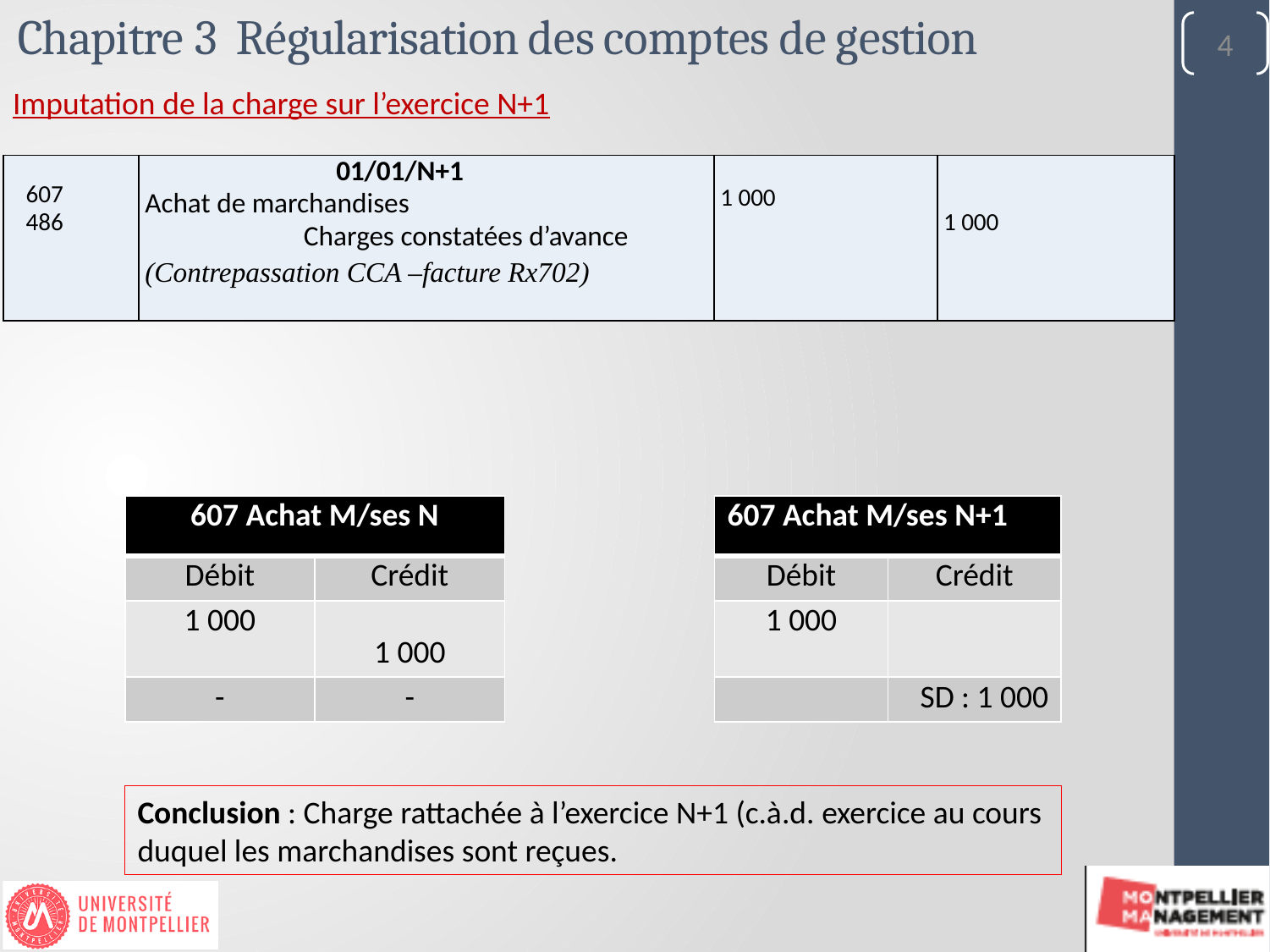

# Chapitre 3  Régularisation des comptes de gestion
4
Imputation de la charge sur l’exercice N+1

| 607 486 | 01/01/N+1 Achat de marchandises Charges constatées d’avance (Contrepassation CCA –facture Rx702) | 1 000 | 1 000 |
| --- | --- | --- | --- |
| 607 Achat M/ses N |  |
| --- | --- |
| Débit | Crédit |
| 1 000 | 1 000 |
| - | - |
| 607 Achat M/ses N+1 |  |
| --- | --- |
| Débit | Crédit |
| 1 000 |  |
|  | SD : 1 000 |
Conclusion : Charge rattachée à l’exercice N+1 (c.à.d. exercice au cours duquel les marchandises sont reçues.